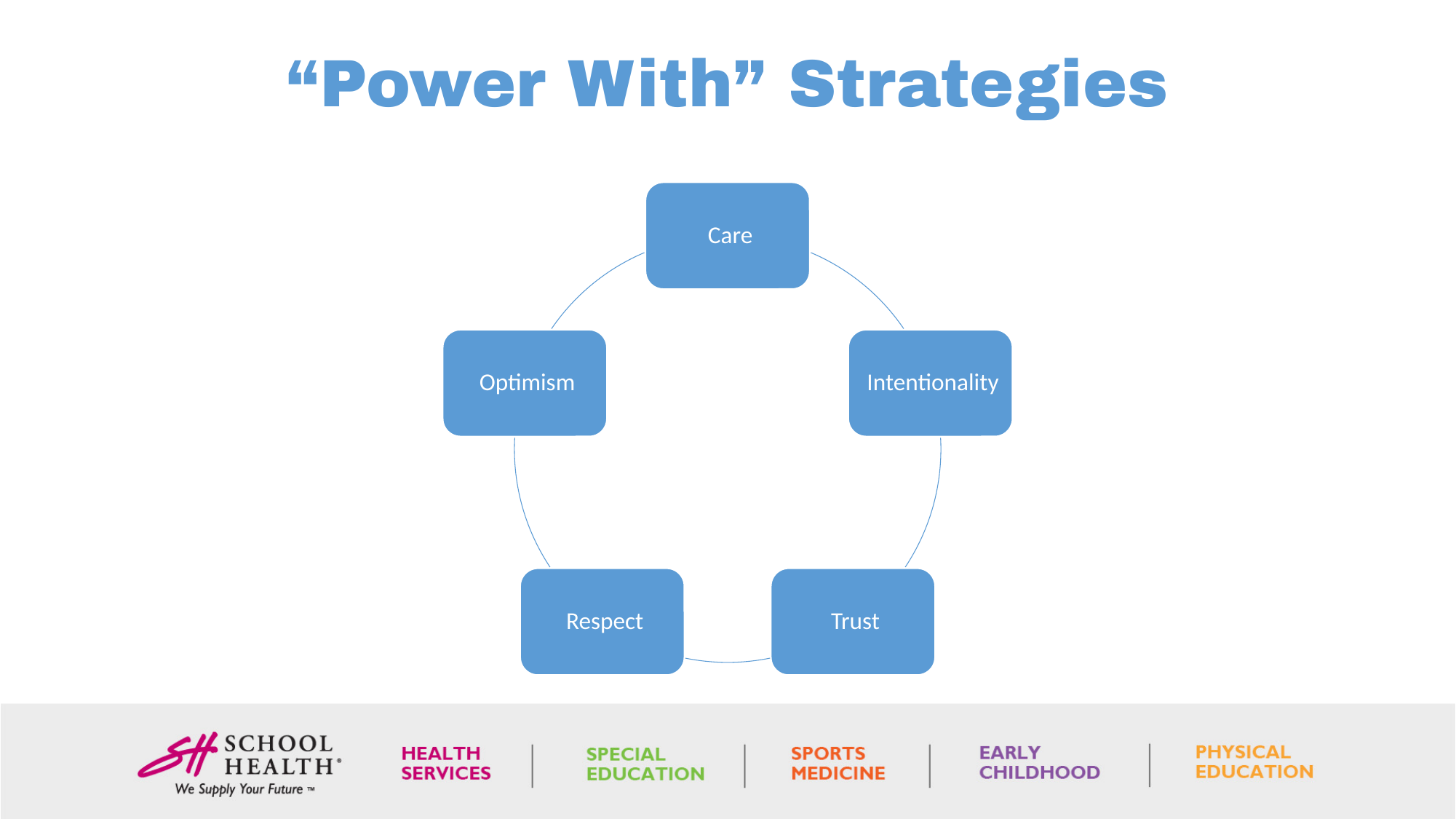

# “Power With” Strategies
Care
Intentionality
Trust
Respect
Optimism